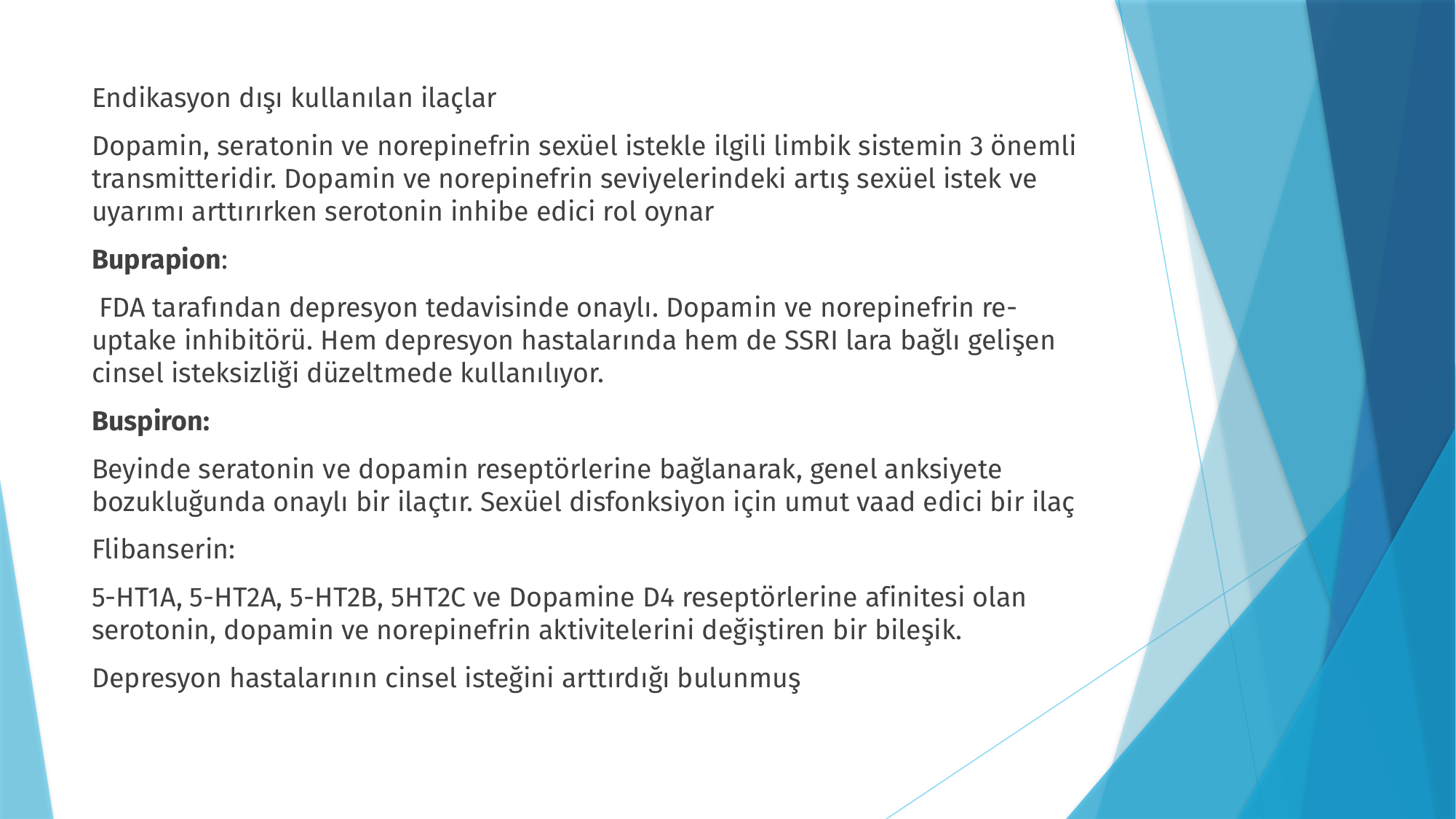

Endikasyon dışı kullanılan ilaçlar
Dopamin, seratonin ve norepinefrin sexüel istekle ilgili limbik sistemin 3 önemli transmitteridir. Dopamin ve norepinefrin seviyelerindeki artış sexüel istek ve uyarımı arttırırken serotonin inhibe edici rol oynar
Buprapion:
 FDA tarafından depresyon tedavisinde onaylı. Dopamin ve norepinefrin re-uptake inhibitörü. Hem depresyon hastalarında hem de SSRI lara bağlı gelişen cinsel isteksizliği düzeltmede kullanılıyor.
Buspiron:
Beyinde seratonin ve dopamin reseptörlerine bağlanarak, genel anksiyete bozukluğunda onaylı bir ilaçtır. Sexüel disfonksiyon için umut vaad edici bir ilaç
Flibanserin:
5-HT1A, 5-HT2A, 5-HT2B, 5HT2C ve Dopamine D4 reseptörlerine afinitesi olan serotonin, dopamin ve norepinefrin aktivitelerini değiştiren bir bileşik.
Depresyon hastalarının cinsel isteğini arttırdığı bulunmuş